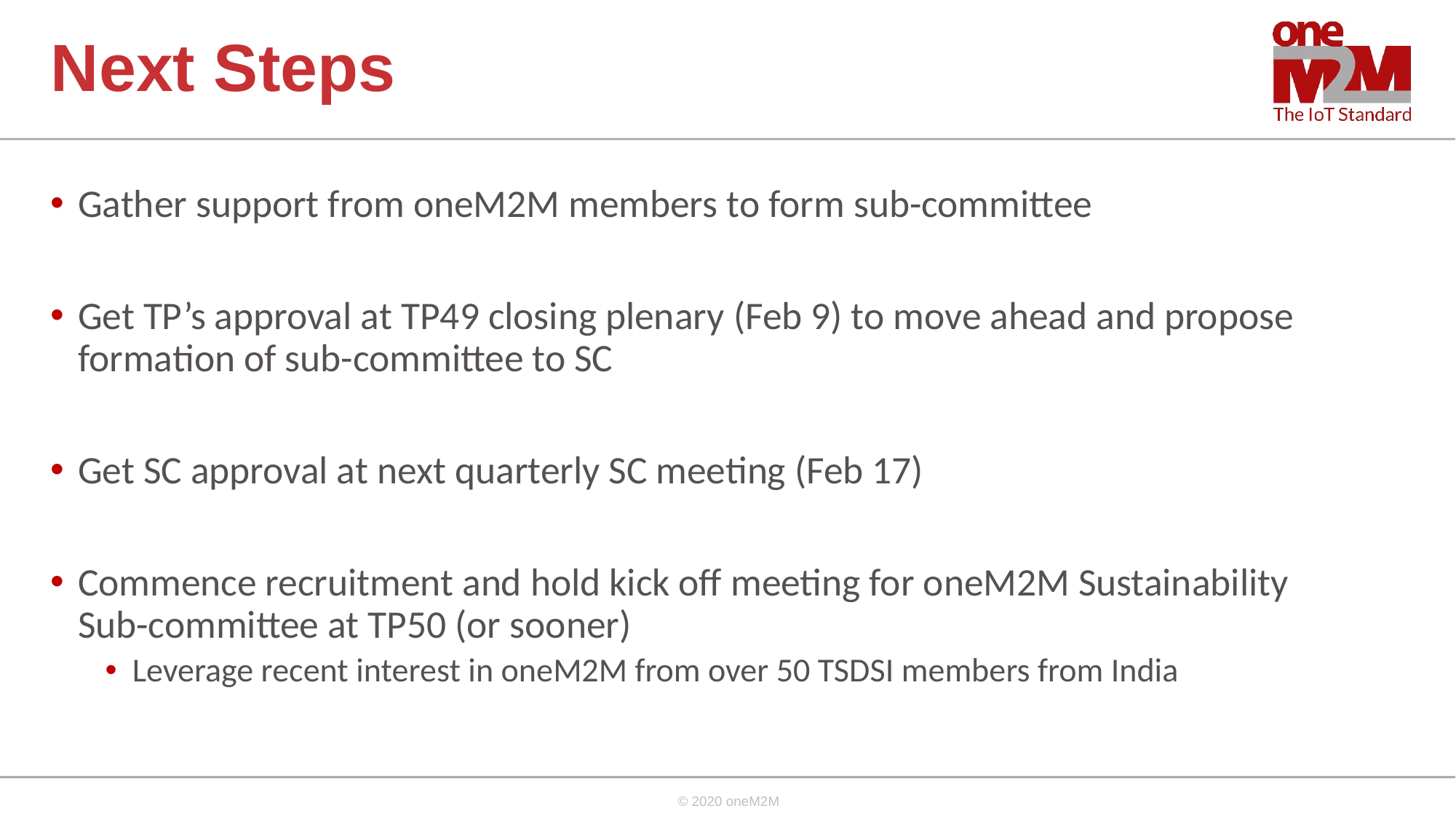

# Next Steps
Gather support from oneM2M members to form sub-committee

Get TP’s approval at TP49 closing plenary (Feb 9) to move ahead and propose formation of sub-committee to SC

Get SC approval at next quarterly SC meeting (Feb 17)

Commence recruitment and hold kick off meeting for oneM2M Sustainability Sub-committee at TP50 (or sooner)
Leverage recent interest in oneM2M from over 50 TSDSI members from India